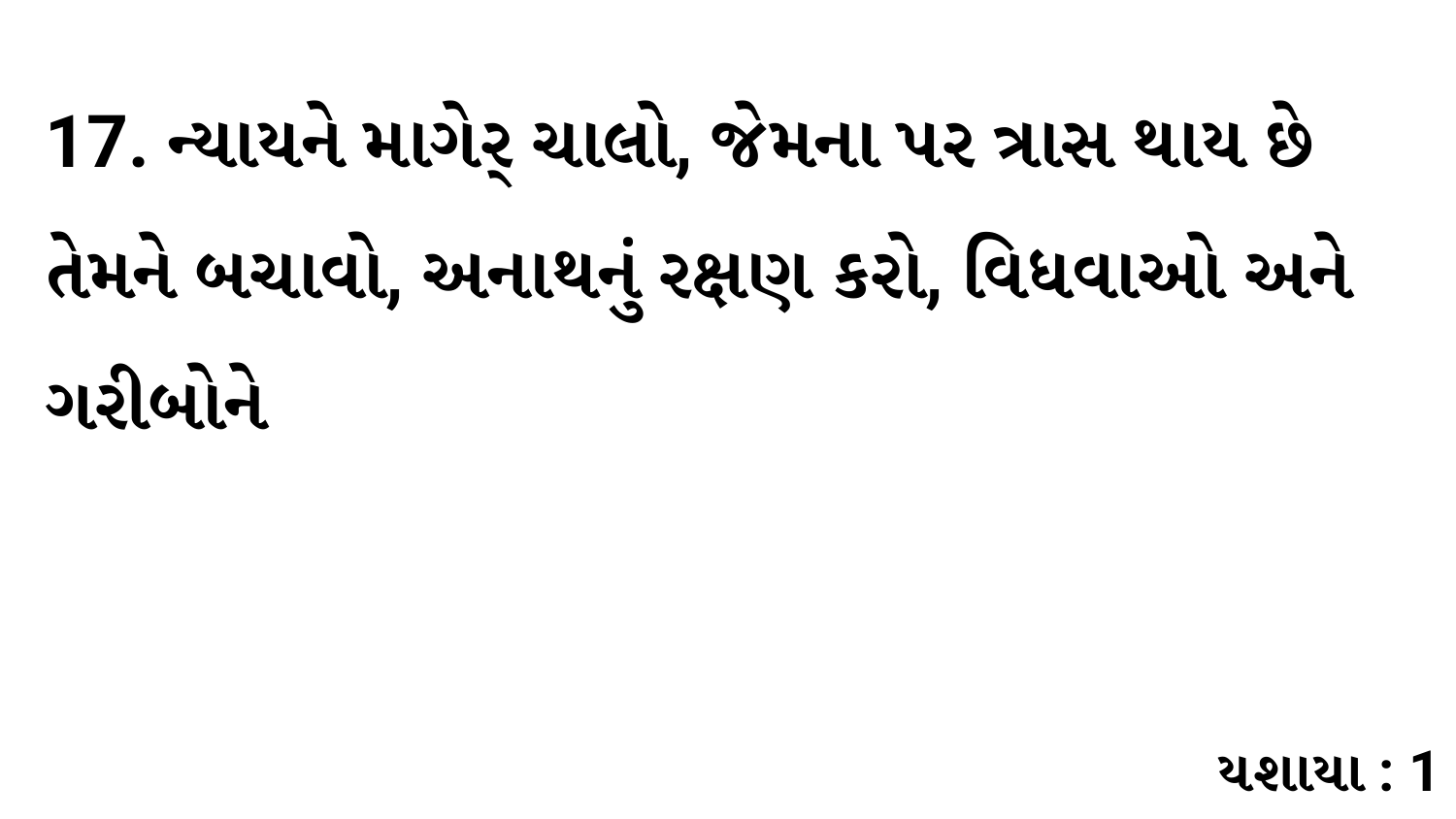

17. ન્યાયને માગેર્ ચાલો, જેમના પર ત્રાસ થાય છે તેમને બચાવો, અનાથનું રક્ષણ કરો, વિધવાઓ અને ગરીબોને
યશાયા : 1